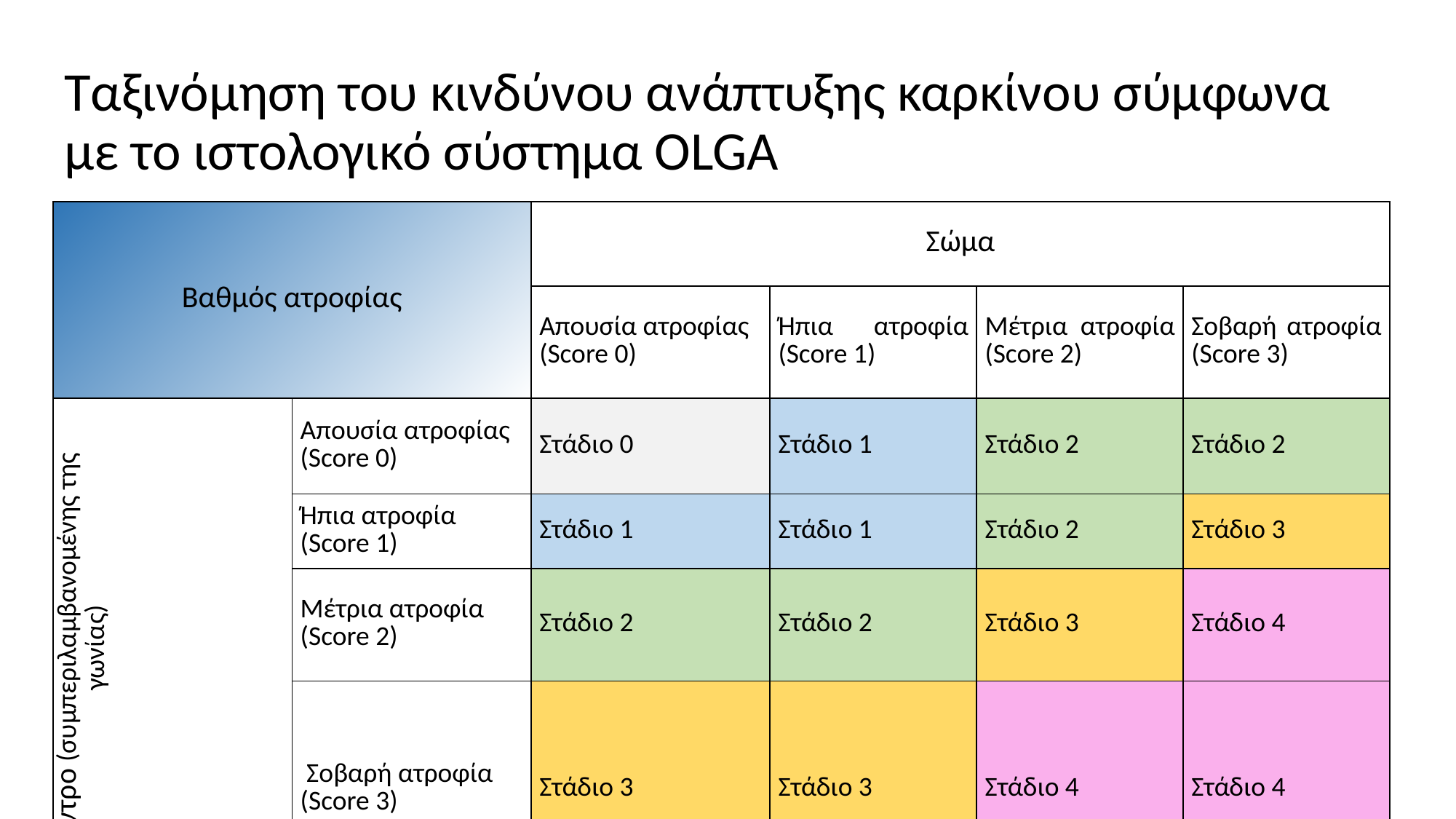

# Ταξινόμηση του κινδύνου ανάπτυξης καρκίνου σύμφωνα με το ιστολογικό σύστημα OLGA
| Βαθμός ατροφίας |  | Σώμα |  |  |  |
| --- | --- | --- | --- | --- | --- |
|  |  | Απουσία ατροφίας (Score 0) | Ήπια ατροφία (Score 1) | Μέτρια ατροφία (Score 2) | Σοβαρή ατροφία (Score 3) |
| Άντρο (συμπεριλαμβανομένης της γωνίας) | Απουσία ατροφίας (Score 0) | Στάδιο 0 | Στάδιο 1 | Στάδιο 2 | Στάδιο 2 |
|  | Ήπια ατροφία (Score 1) | Στάδιο 1 | Στάδιο 1 | Στάδιο 2 | Στάδιο 3 |
|  | Μέτρια ατροφία (Score 2) | Στάδιο 2 | Στάδιο 2 | Στάδιο 3 | Στάδιο 4 |
|  | Σοβαρή ατροφία (Score 3) | Στάδιο 3 | Στάδιο 3 | Στάδιο 4 | Στάδιο 4 |